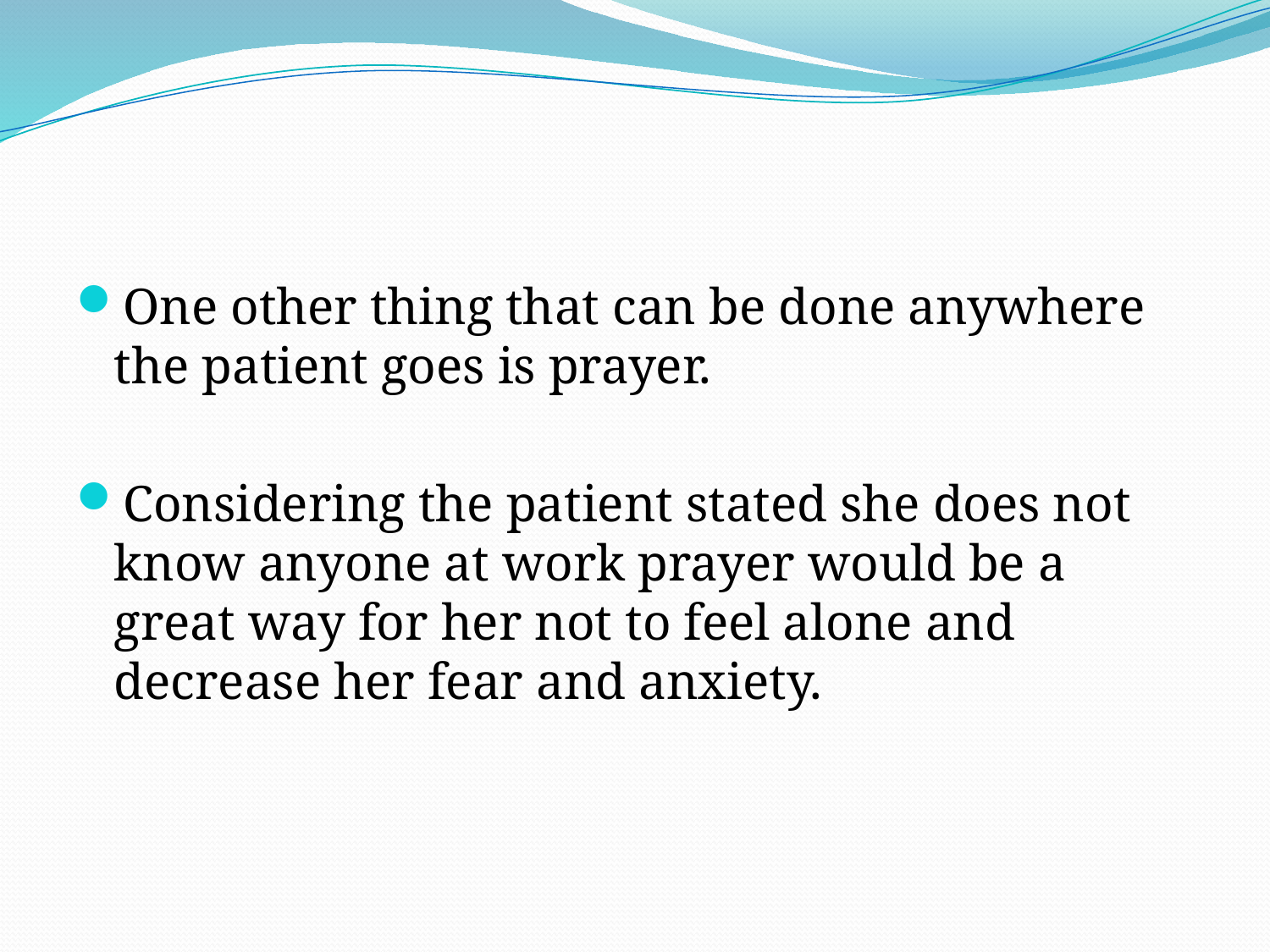

#
One other thing that can be done anywhere the patient goes is prayer.

Considering the patient stated she does not know anyone at work prayer would be a great way for her not to feel alone and decrease her fear and anxiety.